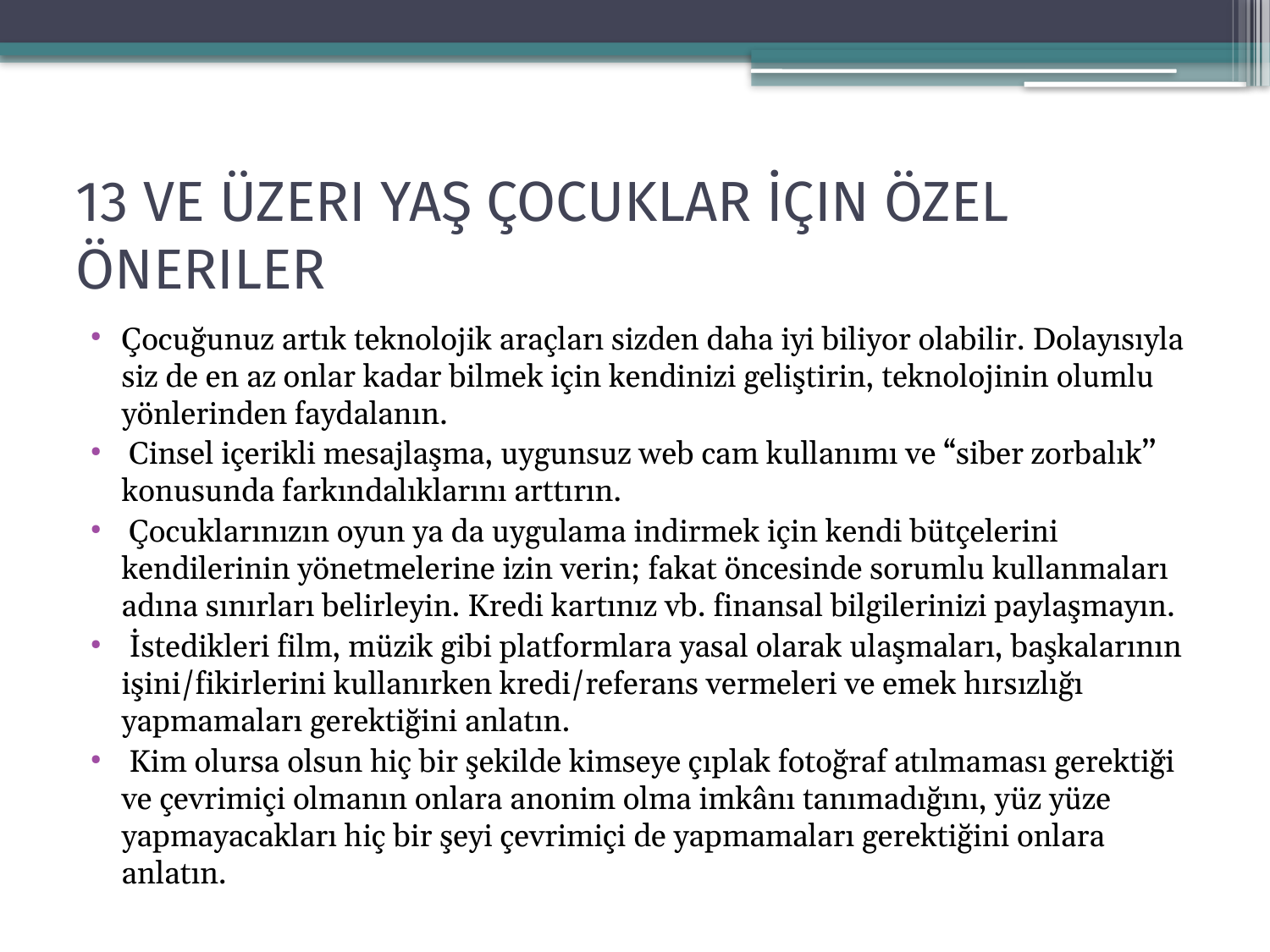

# 13 VE ÜZERI YAŞ ÇOCUKLAR İÇIN ÖZEL ÖNERILER
Çocuğunuz artık teknolojik araçları sizden daha iyi biliyor olabilir. Dolayısıyla siz de en az onlar kadar bilmek için kendinizi geliştirin, teknolojinin olumlu yönlerinden faydalanın.
 Cinsel içerikli mesajlaşma, uygunsuz web cam kullanımı ve “siber zorbalık’’ konusunda farkındalıklarını arttırın.
 Çocuklarınızın oyun ya da uygulama indirmek için kendi bütçelerini kendilerinin yönetmelerine izin verin; fakat öncesinde sorumlu kullanmaları adına sınırları belirleyin. Kredi kartınız vb. finansal bilgilerinizi paylaşmayın.
 İstedikleri film, müzik gibi platformlara yasal olarak ulaşmaları, başkalarının işini/fikirlerini kullanırken kredi/referans vermeleri ve emek hırsızlığı yapmamaları gerektiğini anlatın.
 Kim olursa olsun hiç bir şekilde kimseye çıplak fotoğraf atılmaması gerektiği ve çevrimiçi olmanın onlara anonim olma imkânı tanımadığını, yüz yüze yapmayacakları hiç bir şeyi çevrimiçi de yapmamaları gerektiğini onlara anlatın.